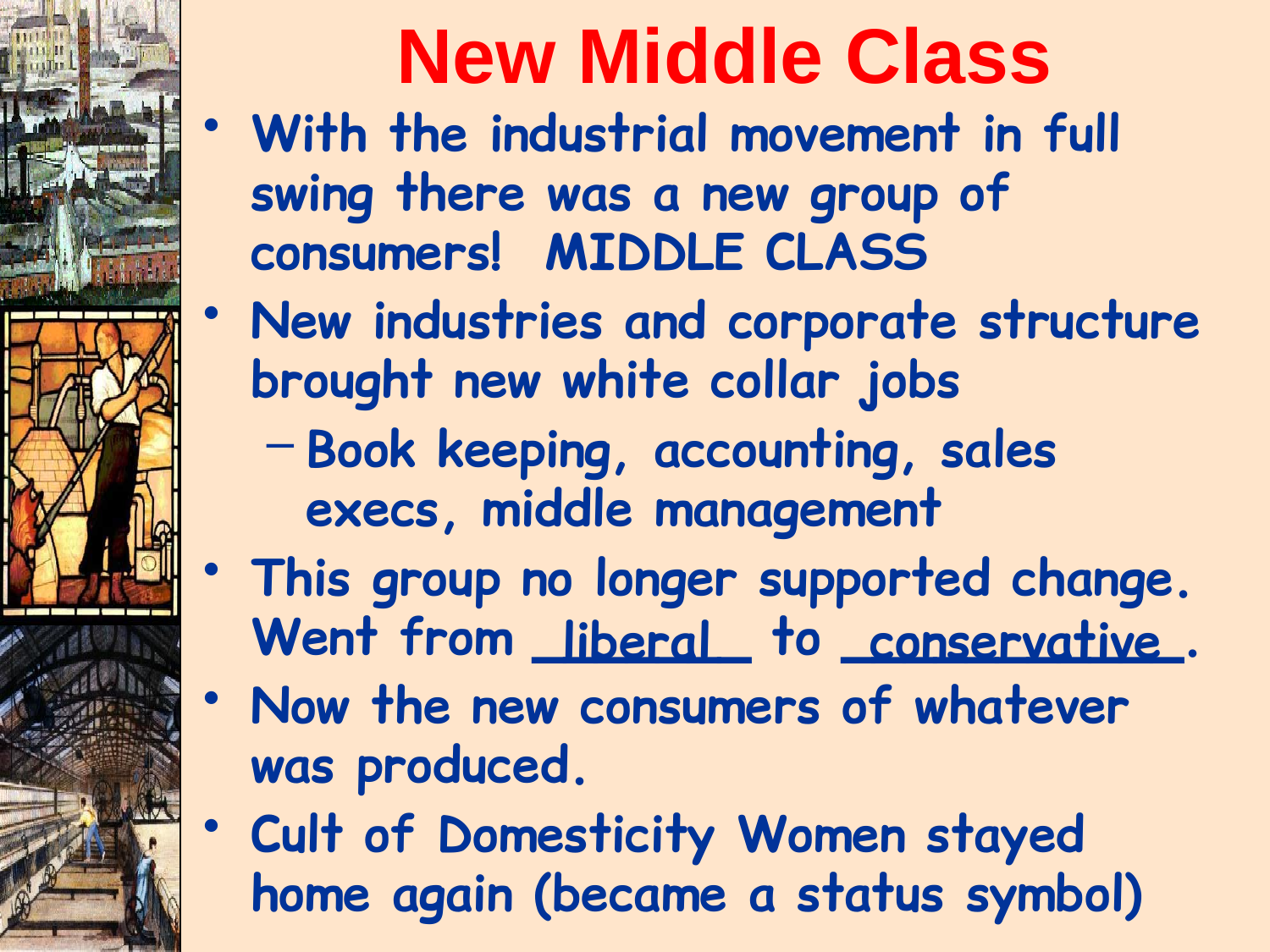

# New Middle Class
With the industrial movement in full swing there was a new group of consumers!  MIDDLE CLASS
New industries and corporate structure brought new white collar jobs
Book keeping, accounting, sales execs, middle management
This group no longer supported change. Went from _______ to ___________.
Now the new consumers of whatever was produced.
Cult of Domesticity Women stayed home again (became a status symbol)

liberal
conservative